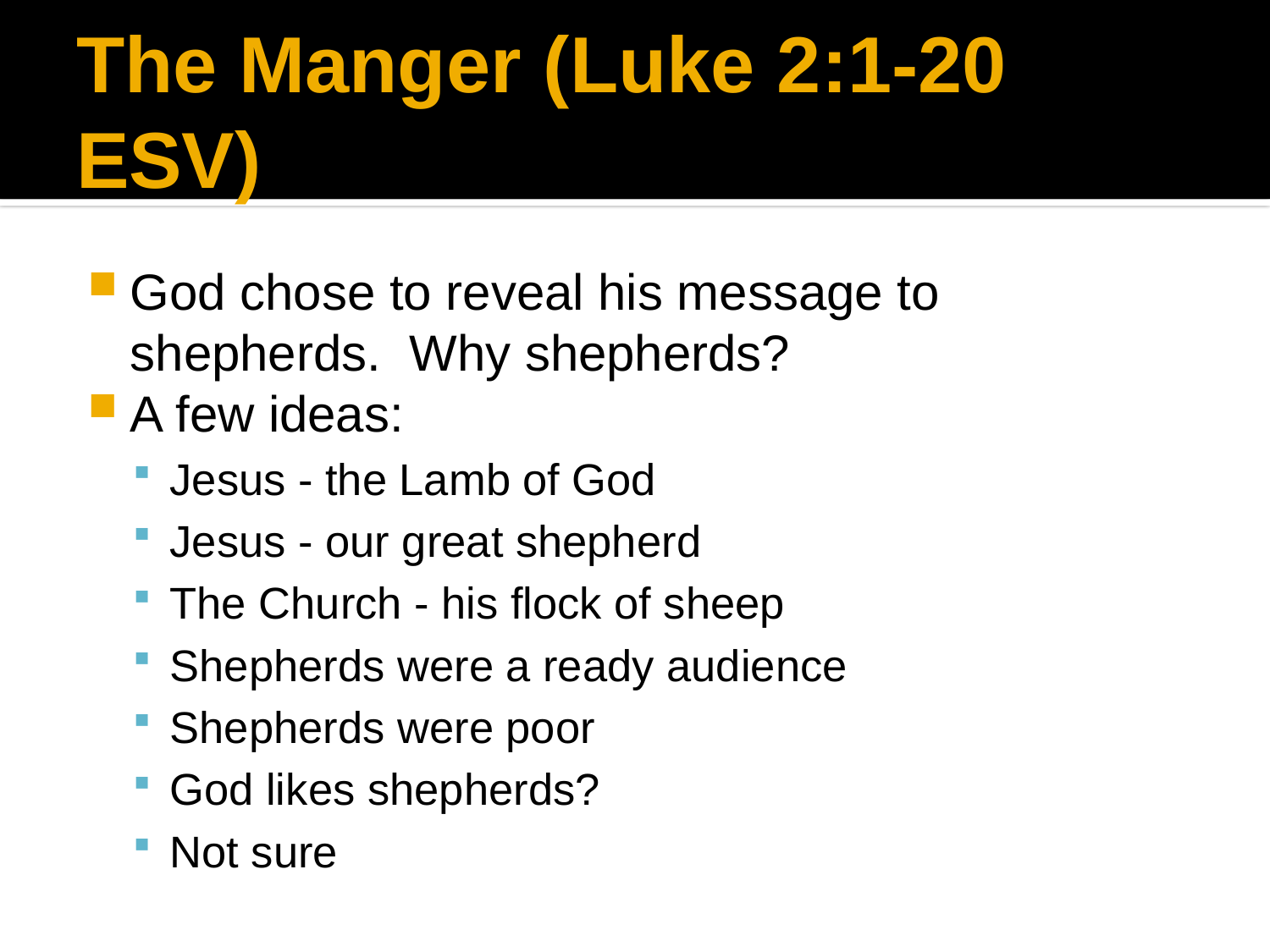

# The Manger (Luke 2:1-20 ESV)
God chose to reveal his message to shepherds.  Why shepherds?
A few ideas:
Jesus - the Lamb of God
Jesus - our great shepherd
The Church - his flock of sheep
Shepherds were a ready audience
Shepherds were poor
God likes shepherds?
Not sure